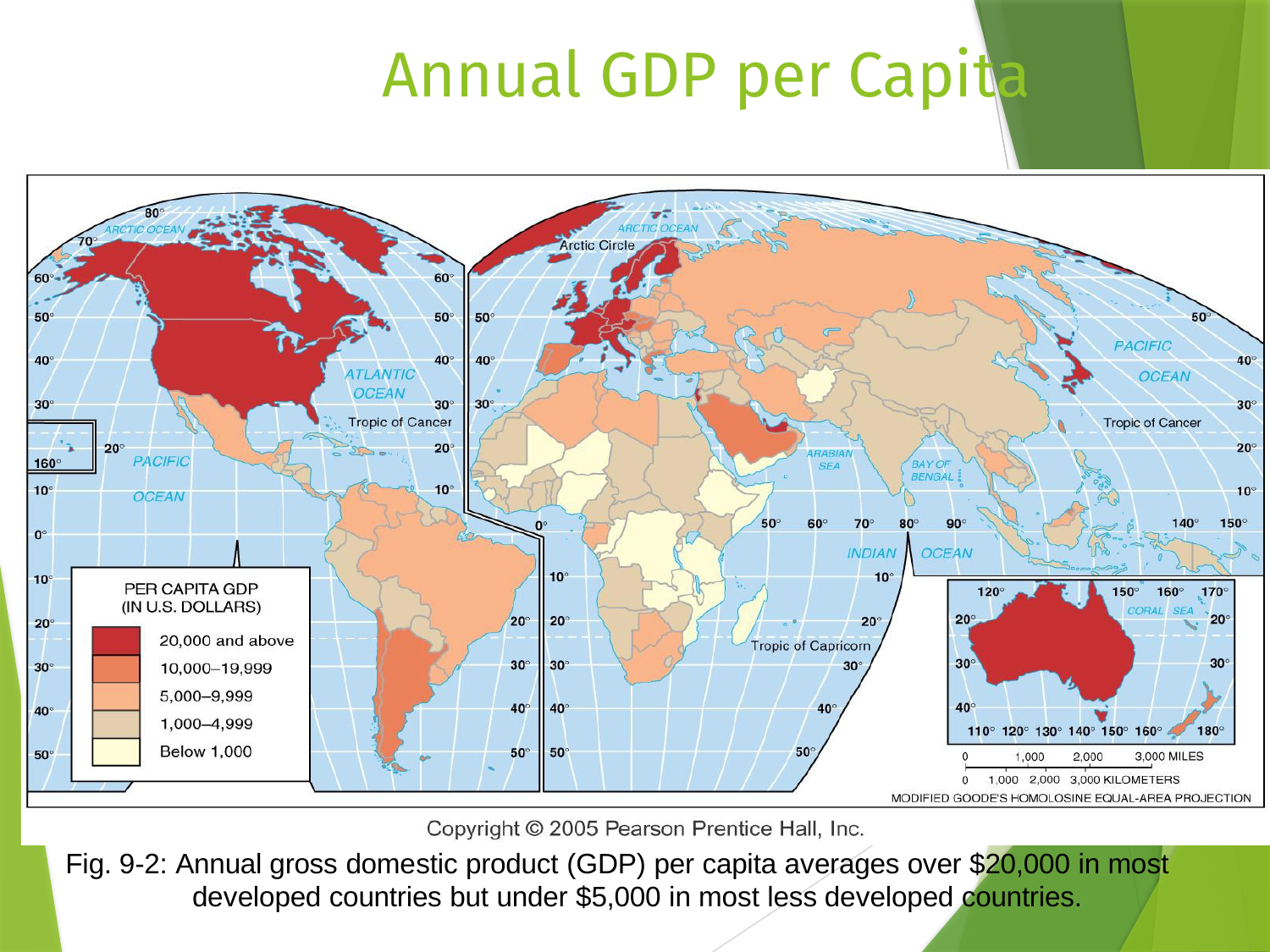

# Annual GDP per Capita

Fig. 9-2: Annual gross domestic product (GDP) per capita averages over $20,000 in most developed countries but under $5,000 in most less developed countries.